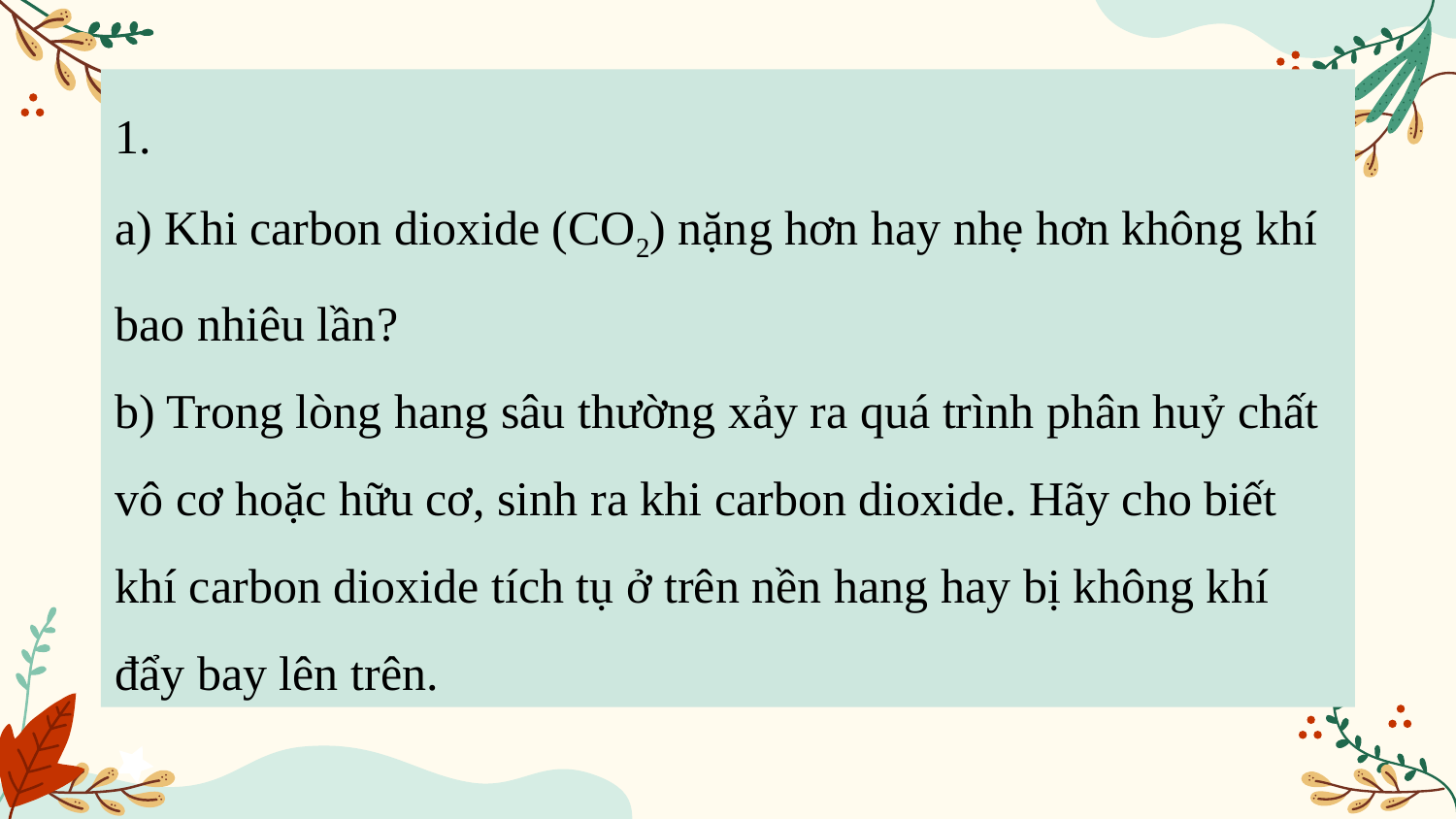

1.
a) Khi carbon dioxide (CO2) nặng hơn hay nhẹ hơn không khí bao nhiêu lần?
b) Trong lòng hang sâu thường xảy ra quá trình phân huỷ chất vô cơ hoặc hữu cơ, sinh ra khi carbon dioxide. Hãy cho biết khí carbon dioxide tích tụ ở trên nền hang hay bị không khí đẩy bay lên trên.